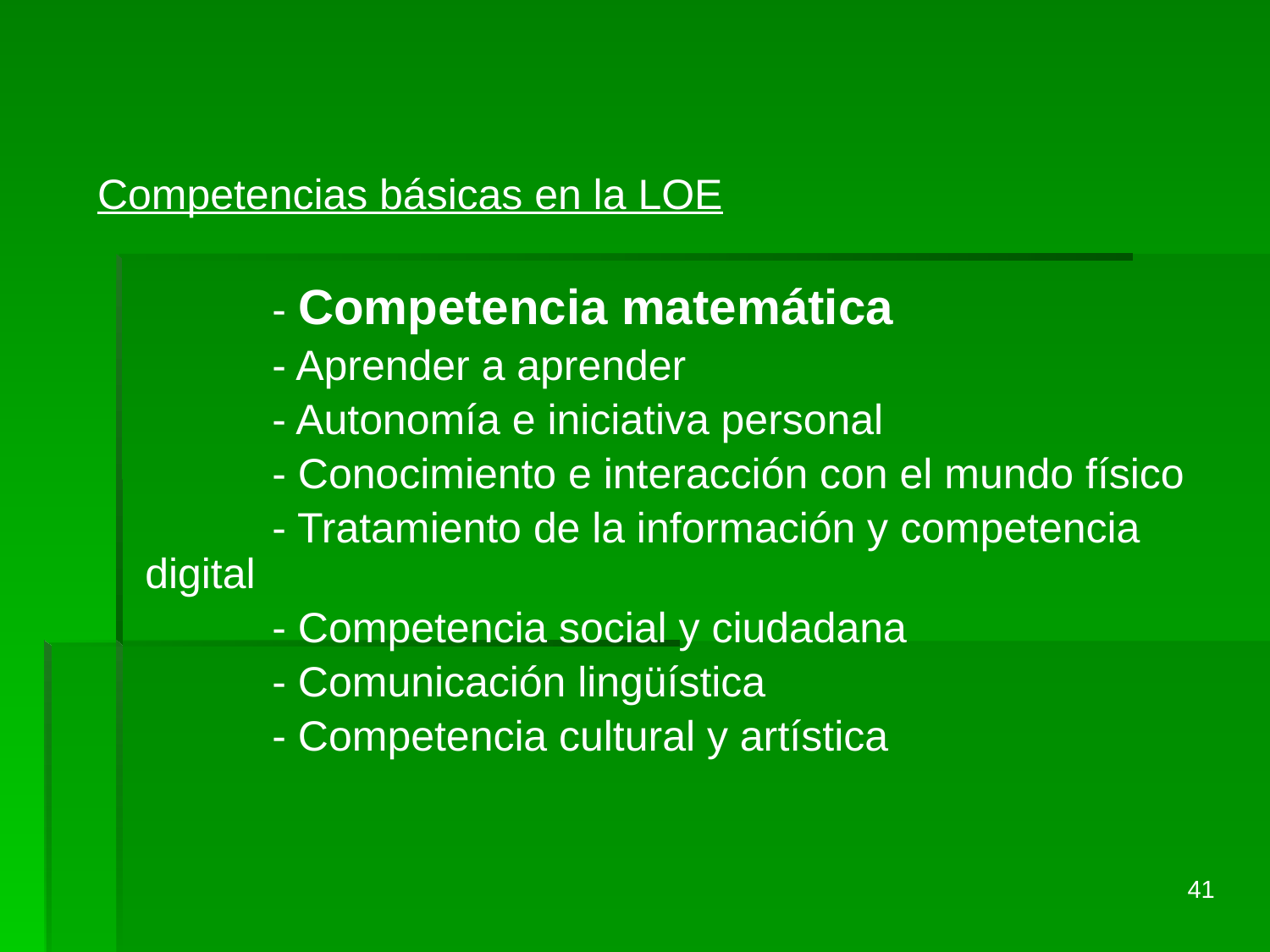

Competencias básicas en la LOE

		- Competencia matemática
		- Aprender a aprender
		- Autonomía e iniciativa personal
		- Conocimiento e interacción con el mundo físico
		- Tratamiento de la información y competencia digital
		- Competencia social y ciudadana
		- Comunicación lingüística
		- Competencia cultural y artística
41